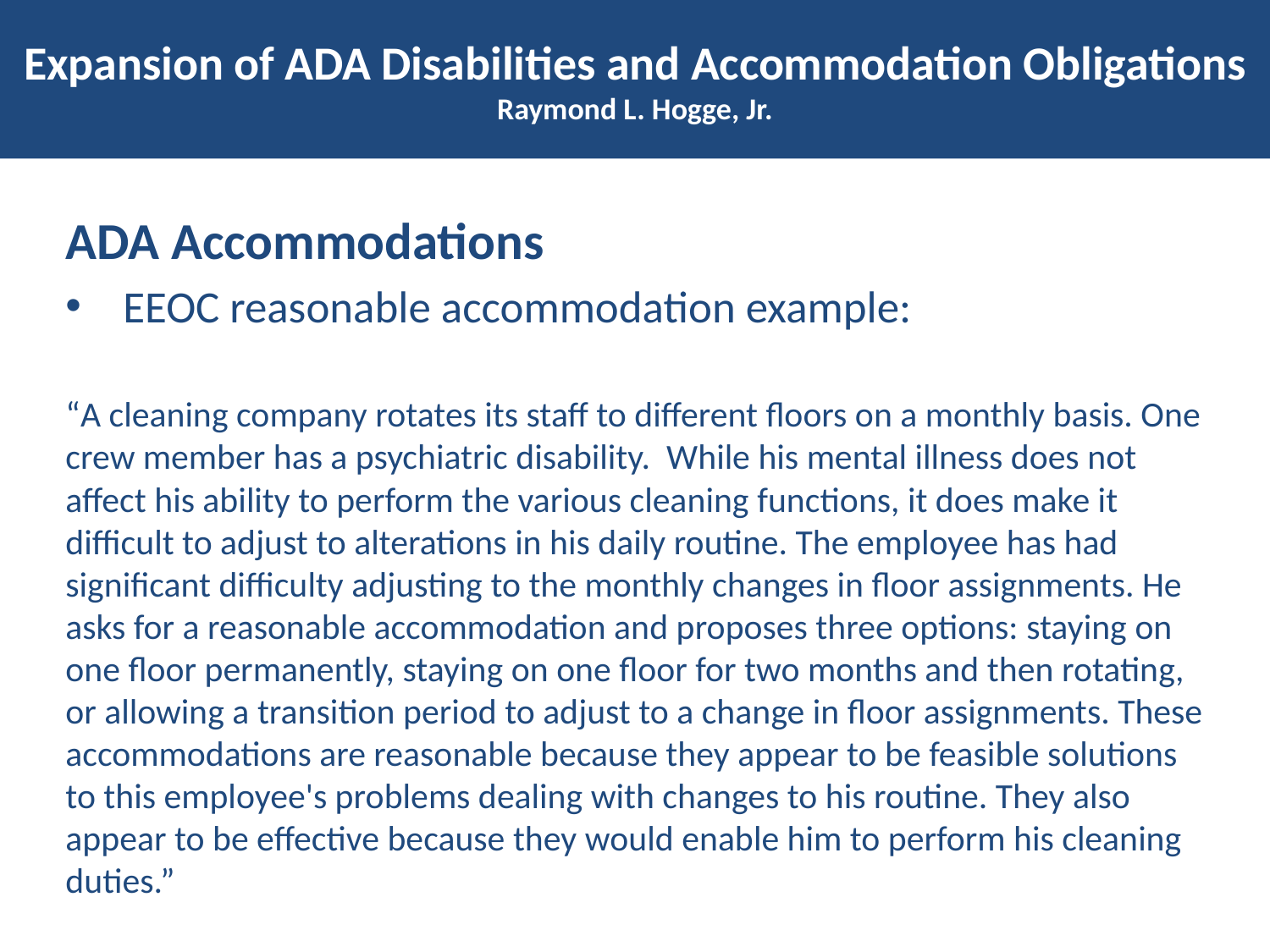

# Expansion of ADA Disabilities and Accommodation Obligations Raymond L. Hogge, Jr.
ADA Accommodations
EEOC reasonable accommodation example:

“A cleaning company rotates its staff to different floors on a monthly basis. One crew member has a psychiatric disability.  While his mental illness does not affect his ability to perform the various cleaning functions, it does make it difficult to adjust to alterations in his daily routine. The employee has had significant difficulty adjusting to the monthly changes in floor assignments. He asks for a reasonable accommodation and proposes three options: staying on one floor permanently, staying on one floor for two months and then rotating, or allowing a transition period to adjust to a change in floor assignments. These accommodations are reasonable because they appear to be feasible solutions to this employee's problems dealing with changes to his routine. They also appear to be effective because they would enable him to perform his cleaning duties.”